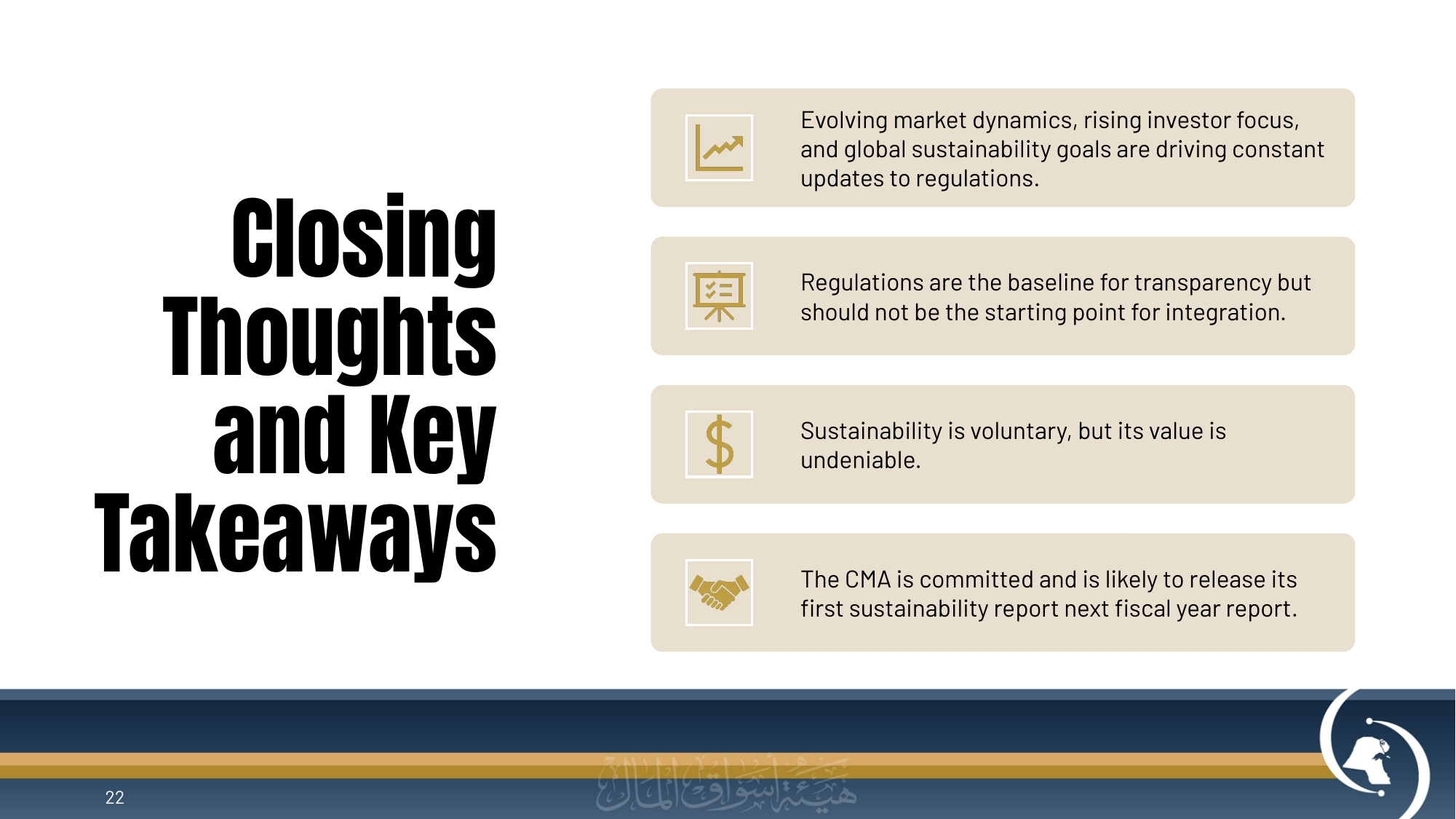

#
Evolving market dynamics, rising investor focus, and global sustainability goals are driving constant updates to regulations.
Regulations are the baseline for transparency but should not be the starting point for integration.
Sustainability is voluntary, but its value is undeniable.
The CMA is committed and is likely to release its first sustainability report next fiscal year report.
Closing Thoughts and Key Takeaways
22